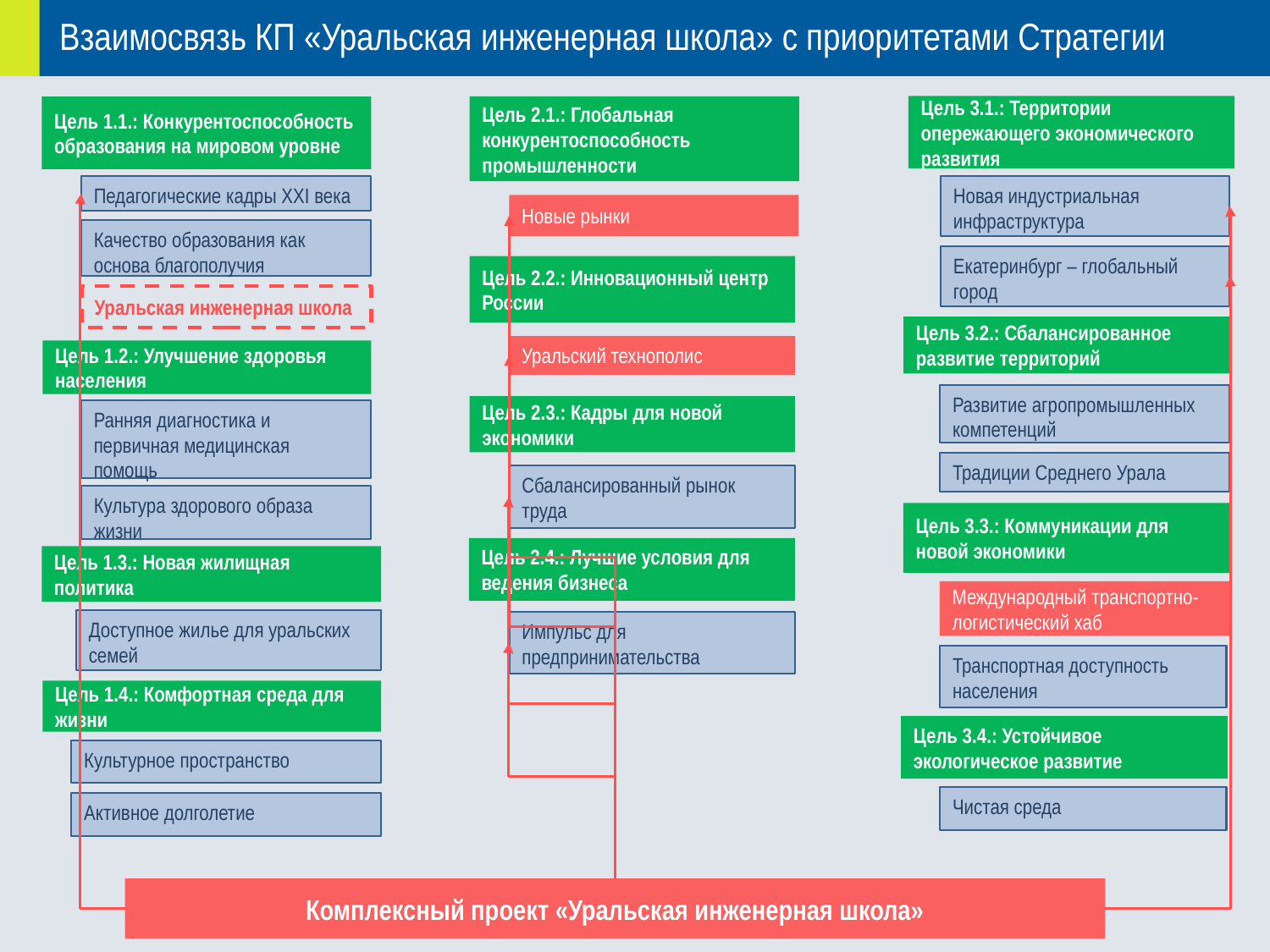

Взаимосвязь КП «Уральская инженерная школа» с приоритетами Стратегии
Цель 3.1.: Территории опережающего экономического развития
Цель 1.1.: Конкурентоспособность образования на мировом уровне
Цель 2.1.: Глобальная конкурентоспособность промышленности
Новая индустриальная инфраструктура
Педагогические кадры XXI века
Новые рынки
Качество образования как основа благополучия
Екатеринбург – глобальный город
Цель 2.2.: Инновационный центр России
Уральская инженерная школа
Цель 3.2.: Сбалансированное развитие территорий
Уральский технополис
Цель 1.2.: Улучшение здоровья населения
Развитие агропромышленных компетенций
Цель 2.3.: Кадры для новой экономики
Ранняя диагностика и первичная медицинская помощь
Традиции Среднего Урала
Сбалансированный рынок труда
Культура здорового образа жизни
Цель 3.3.: Коммуникации для новой экономики
Цель 2.4.: Лучшие условия для ведения бизнеса
Цель 1.3.: Новая жилищная политика
Международный транспортно-логистический хаб
Доступное жилье для уральских семей
Импульс для предпринимательства
Транспортная доступность населения
Цель 1.4.: Комфортная среда для жизни
Цель 3.4.: Устойчивое экологическое развитие
Культурное пространство
Чистая среда
Активное долголетие
Комплексный проект «Уральская инженерная школа»